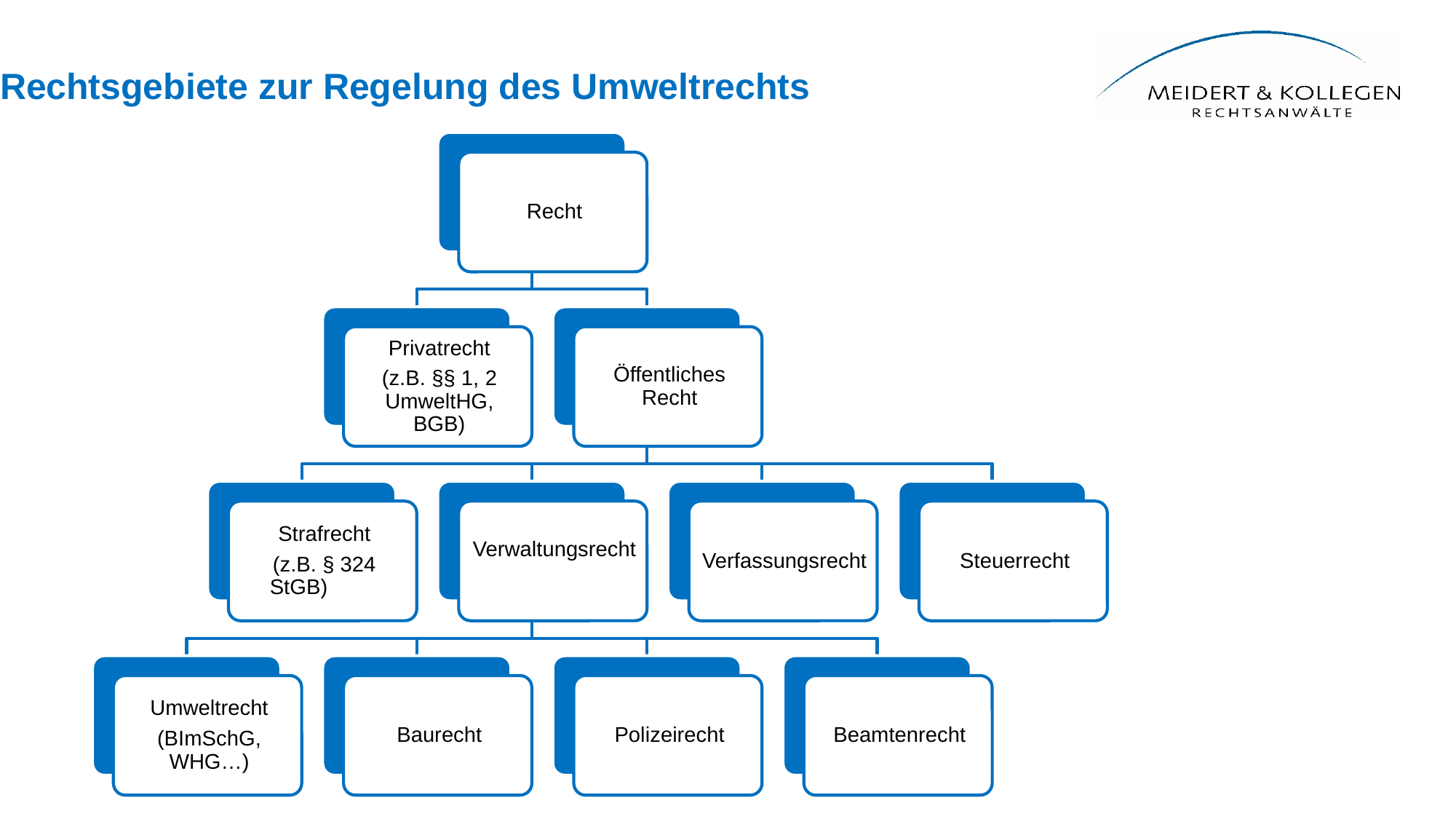

Rechtsgebiete zur Regelung des Umweltrechts

Recht
Privatrecht
(z.B. §§ 1, 2 UmweltHG, BGB)
Öffentliches Recht
Strafrecht
(z.B. § 324 StGB)
Verwaltungsrecht
Umweltrecht
(BImSchG, WHG…)
Baurecht
Polizeirecht
Beamtenrecht
Verfassungsrecht
Steuerrecht